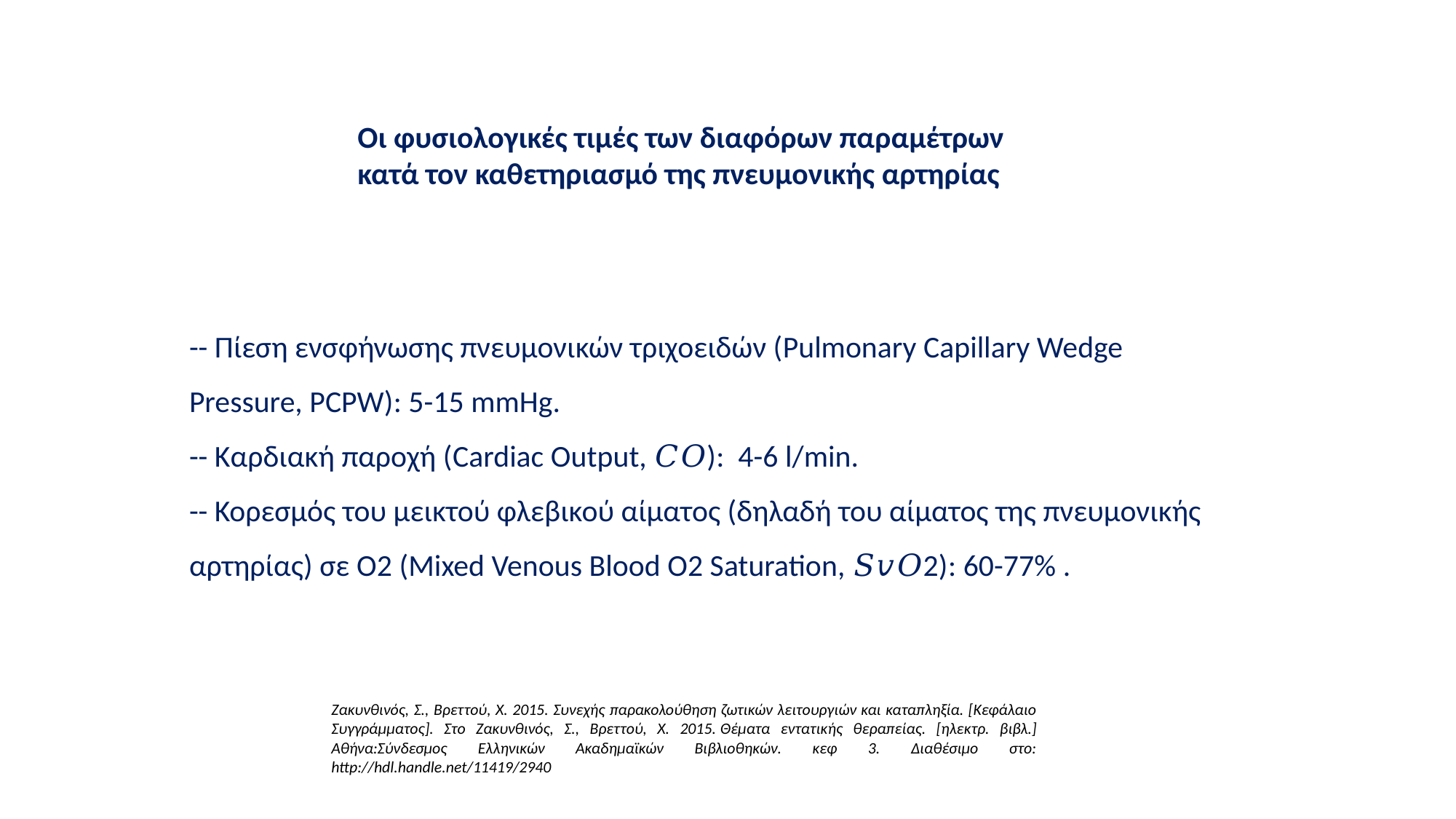

Οι φυσιολογικές τιμές των διαφόρων παραμέτρων κατά τον καθετηριασμό της πνευμονικής αρτηρίας
-- Πίεση ενσφήνωσης πνευμονικών τριχοειδών (Pulmonary Capillary Wedge Pressure, PCPW): 5-15 mmHg.
-- Καρδιακή παροχή (Cardiac Output, 𝐶𝑂):  4-6 l/min.
-- Κορεσμός του μεικτού φλεβικού αίματος (δηλαδή του αίματος της πνευμονικής αρτηρίας) σε Ο2 (Mixed Venous Blood O2 Saturation, 𝑆𝑣𝑂2): 60-77% .

Ζακυνθινός, Σ., Βρεττού, Χ. 2015. Συνεχής παρακολούθηση ζωτικών λειτουργιών και καταπληξία. [Κεφάλαιο Συγγράμματος]. Στο Ζακυνθινός, Σ., Βρεττού, Χ. 2015. Θέματα εντατικής θεραπείας. [ηλεκτρ. βιβλ.] Αθήνα:Σύνδεσμος Ελληνικών Ακαδημαϊκών Βιβλιοθηκών. κεφ 3. Διαθέσιμο στο: http://hdl.handle.net/11419/2940